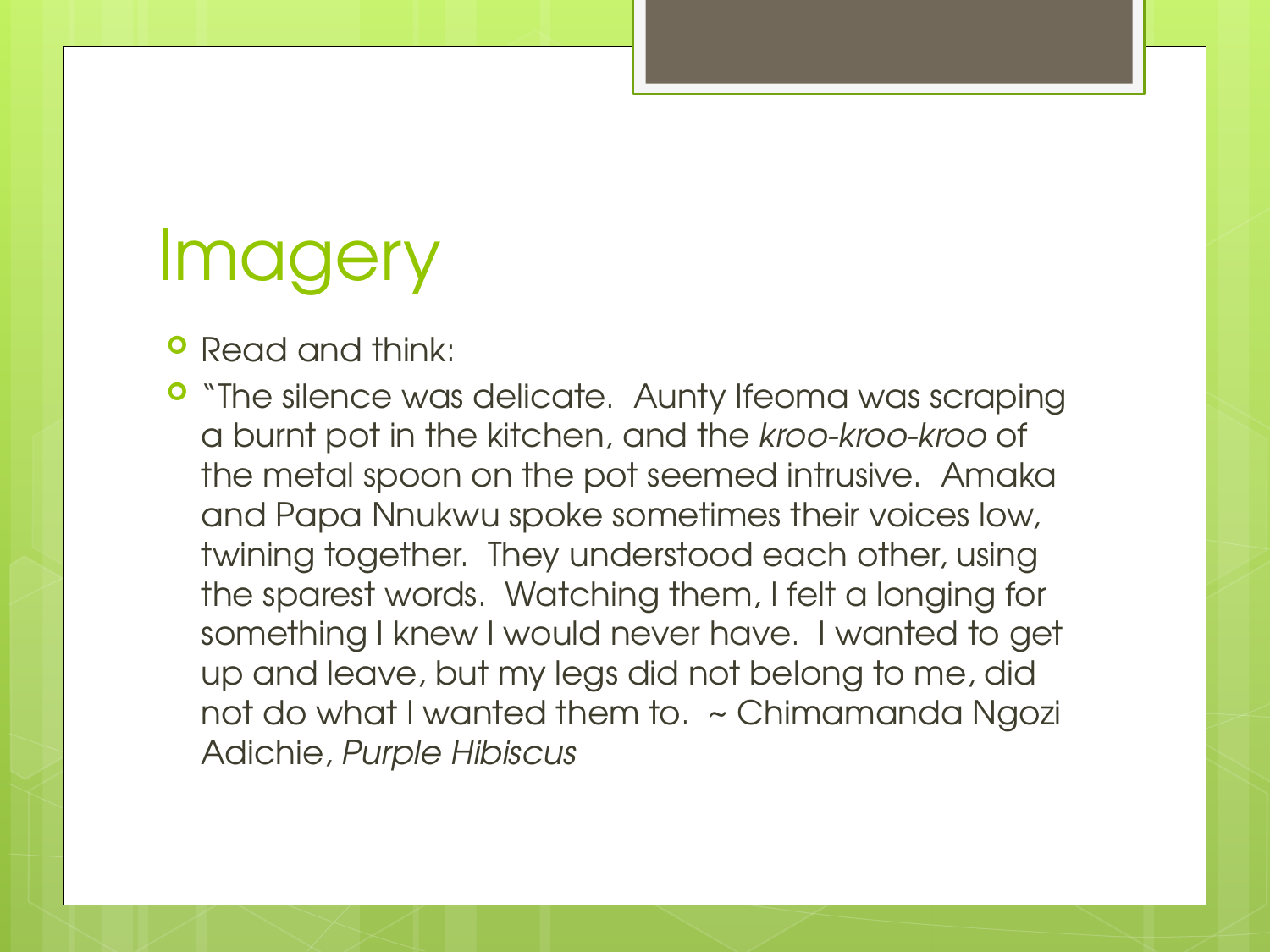

# Imagery
Read and think:
“The silence was delicate.  Aunty Ifeoma was scraping a burnt pot in the kitchen, and the kroo-kroo-kroo of the metal spoon on the pot seemed intrusive.  Amaka and Papa Nnukwu spoke sometimes their voices low, twining together.  They understood each other, using the sparest words.  Watching them, I felt a longing for something I knew I would never have.  I wanted to get up and leave, but my legs did not belong to me, did not do what I wanted them to.  ~ Chimamanda Ngozi Adichie, Purple Hibiscus